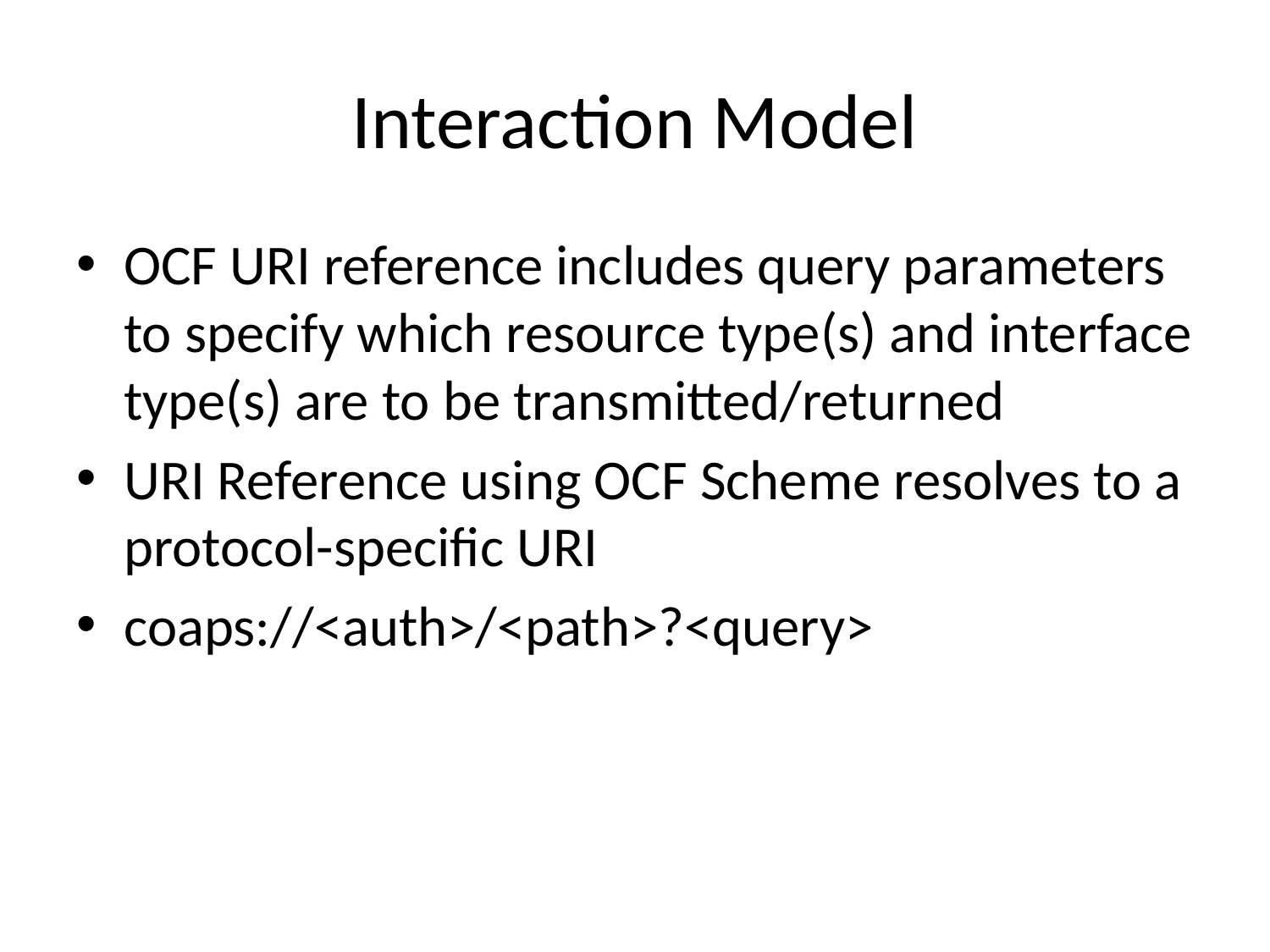

# Interaction Model
OCF URI reference includes query parameters to specify which resource type(s) and interface type(s) are to be transmitted/returned
URI Reference using OCF Scheme resolves to a protocol-specific URI
coaps://<auth>/<path>?<query>